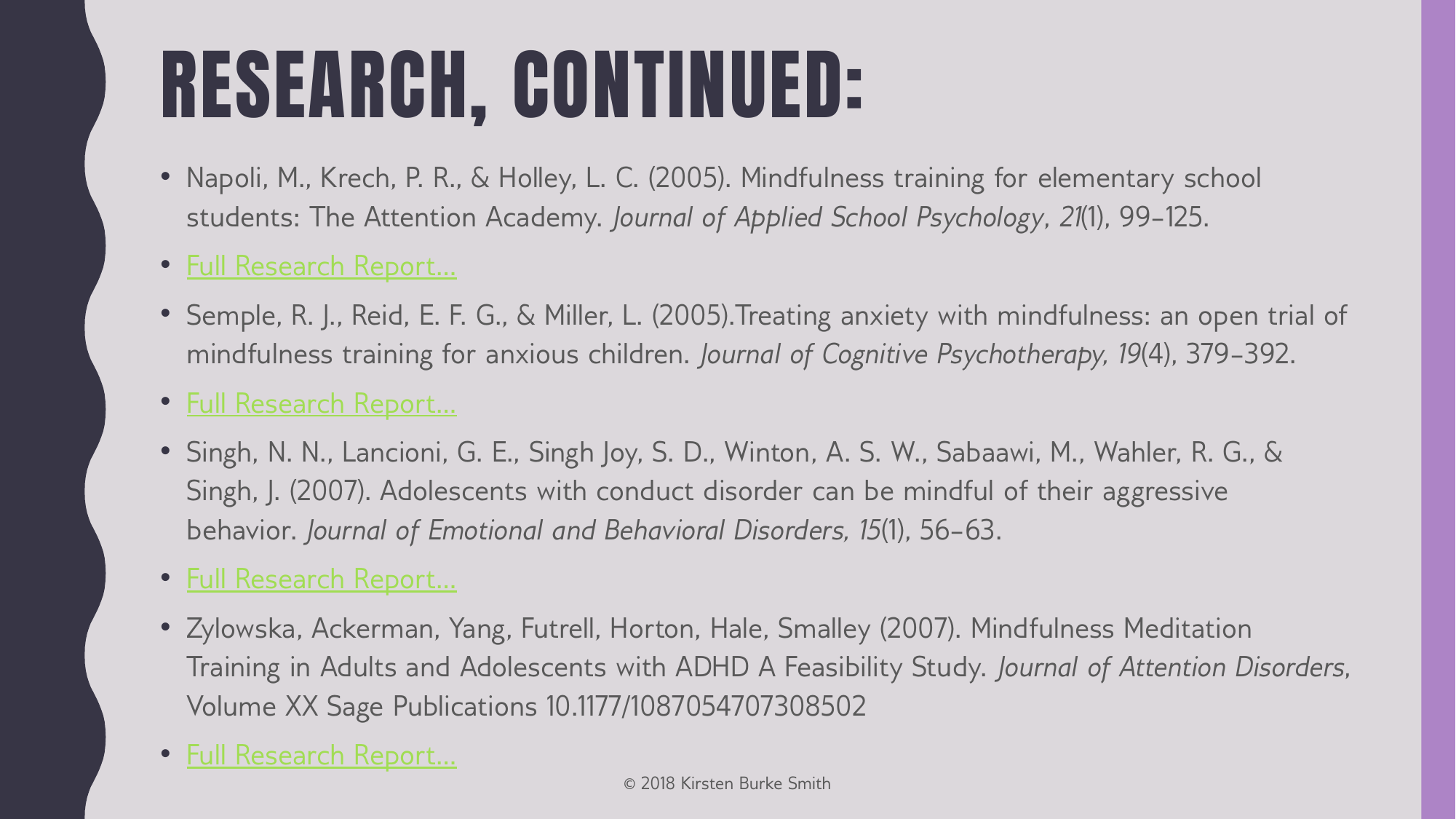

# Research, Continued:
Napoli, M., Krech, P. R., & Holley, L. C. (2005). Mindfulness training for elementary school students: The Attention Academy. Journal of Applied School Psychology, 21(1), 99–125.
Full Research Report…
Semple, R. J., Reid, E. F. G., & Miller, L. (2005).Treating anxiety with mindfulness: an open trial of mindfulness training for anxious children. Journal of Cognitive Psychotherapy, 19(4), 379–392.
Full Research Report…
Singh, N. N., Lancioni, G. E., Singh Joy, S. D., Winton, A. S. W., Sabaawi, M., Wahler, R. G., & Singh, J. (2007). Adolescents with conduct disorder can be mindful of their aggressive behavior. Journal of Emotional and Behavioral Disorders, 15(1), 56–63.
Full Research Report…
Zylowska, Ackerman, Yang, Futrell, Horton, Hale, Smalley (2007). Mindfulness Meditation Training in Adults and Adolescents with ADHD A Feasibility Study. Journal of Attention Disorders, Volume XX Sage Publications 10.1177/1087054707308502
Full Research Report…

© 2018 Kirsten Burke Smith